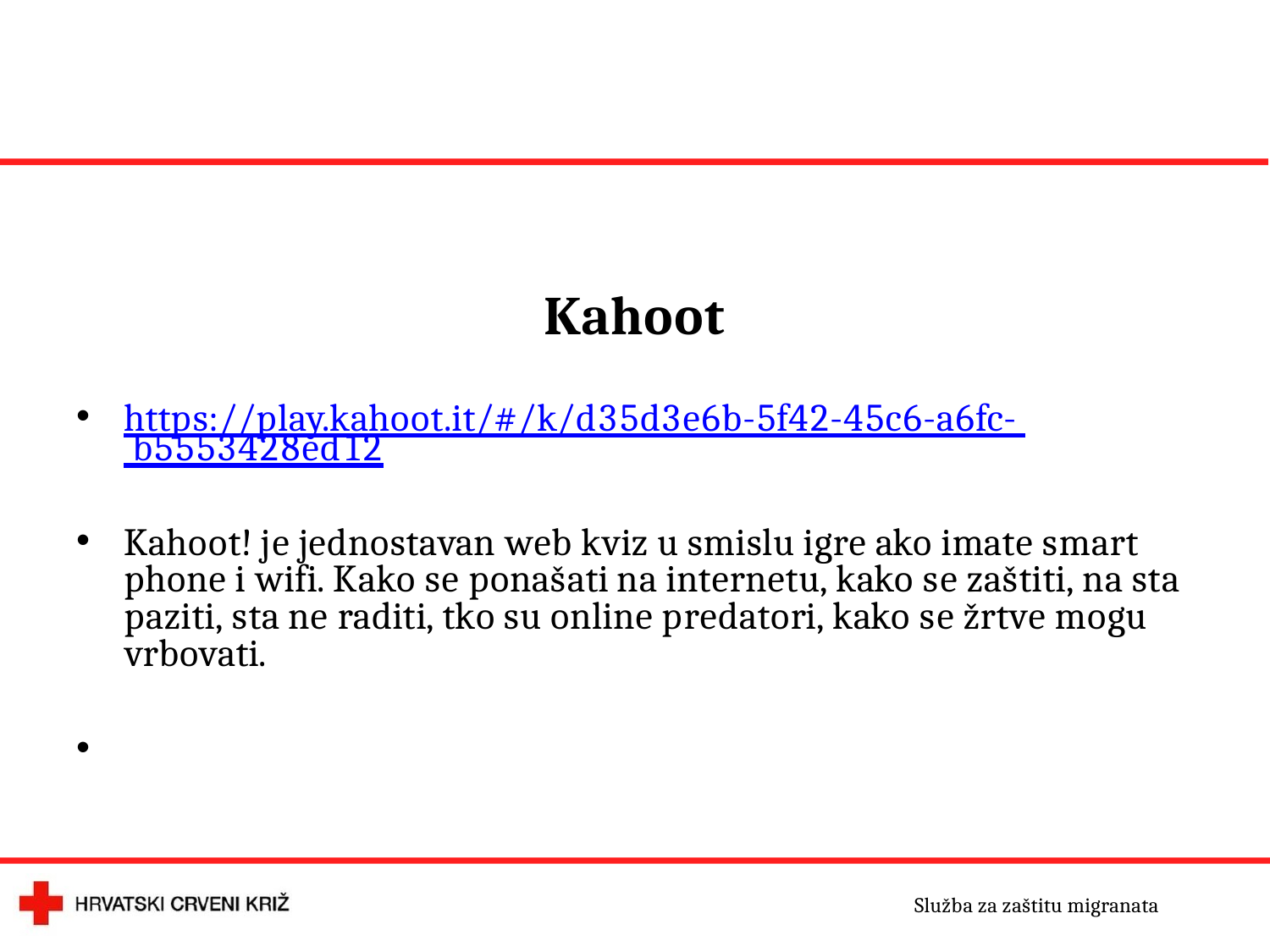

# Kahoot
https://play.kahoot.it/#/k/d35d3e6b-5f42-45c6-a6fc-  b5553428ed12

Kahoot! je jednostavan web kviz u smislu igre ako imate smart  phone i wifi. Kako se ponašati na internetu, kako se zaštiti, na sta  paziti, sta ne raditi, tko su online predatori, kako se žrtve mogu  vrbovati.

•
Služba za zaštitu migranata